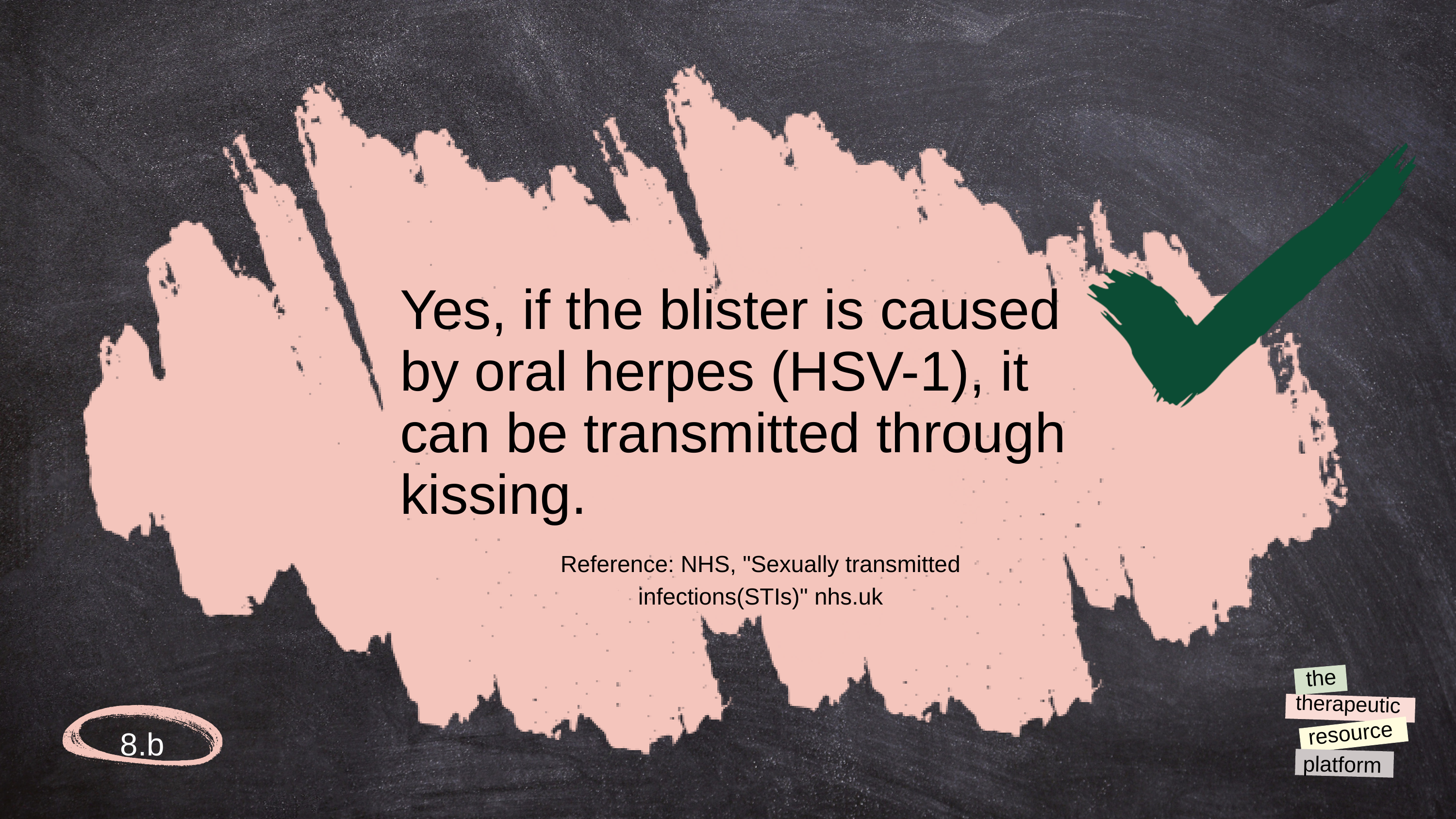

Yes, if the blister is caused by oral herpes (HSV-1), it can be transmitted through kissing.
Reference: NHS, "Sexually transmitted infections(STIs)" nhs.uk

the

therapeutic

resource
platform

@reallygreatsite

8.b